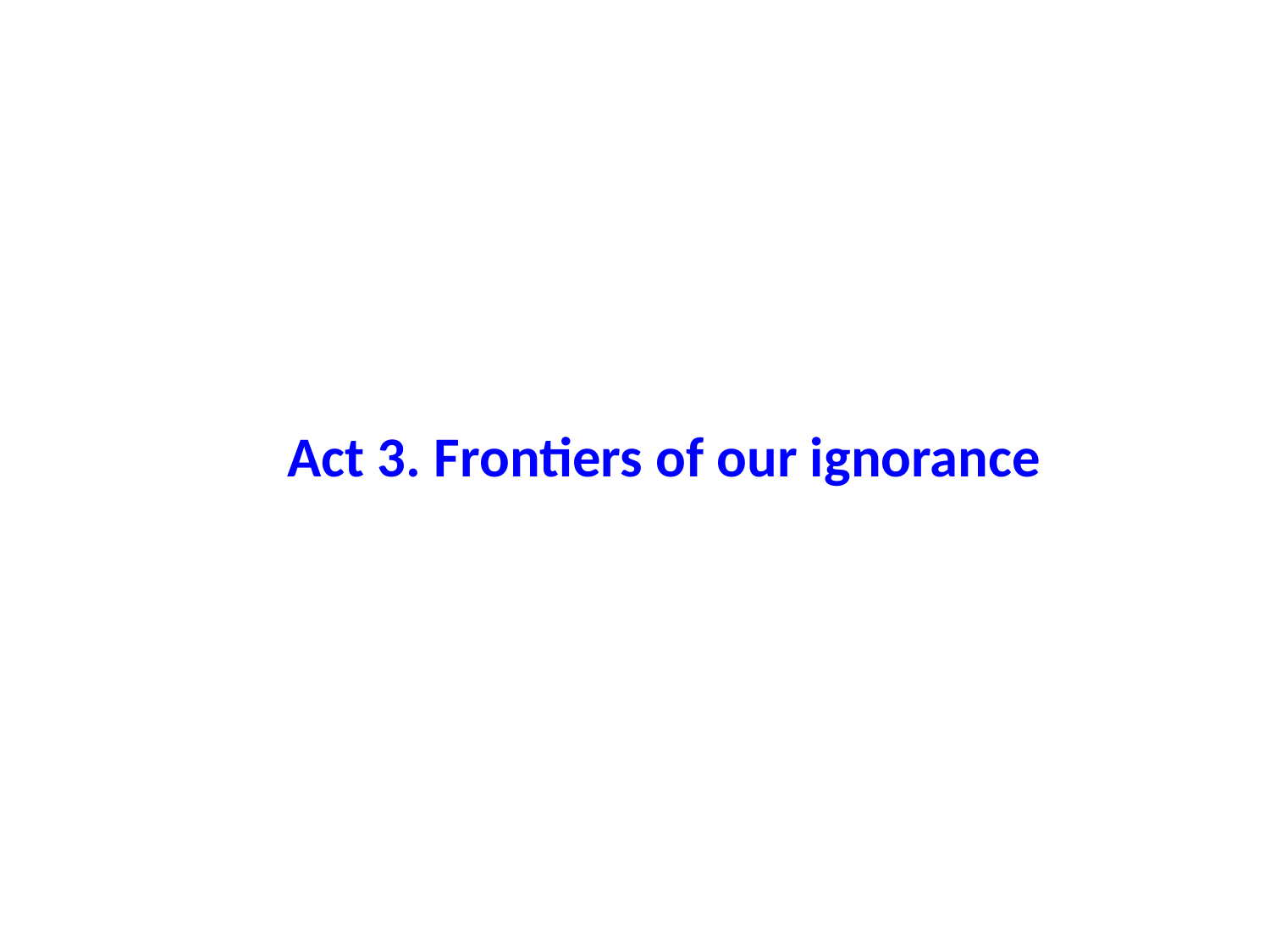

# Act 3. Frontiers of our ignorance